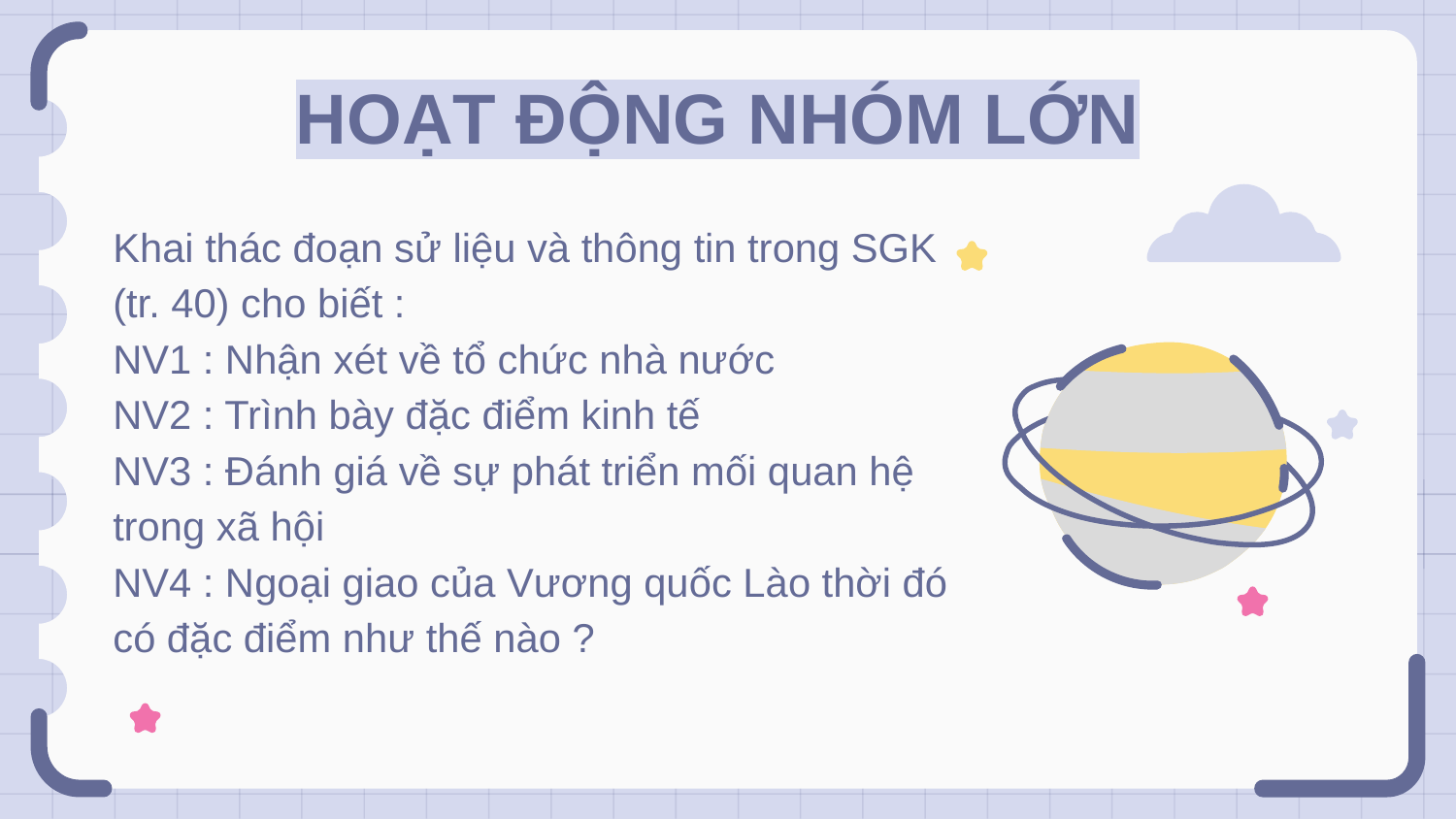

# HOẠT ĐỘNG NHÓM LỚN

Khai thác đoạn sử liệu và thông tin trong SGK (tr. 40) cho biết :
NV1 : Nhận xét về tổ chức nhà nước
NV2 : Trình bày đặc điểm kinh tế
NV3 : Đánh giá về sự phát triển mối quan hệ trong xã hội
NV4 : Ngoại giao của Vương quốc Lào thời đó có đặc điểm như thế nào ?